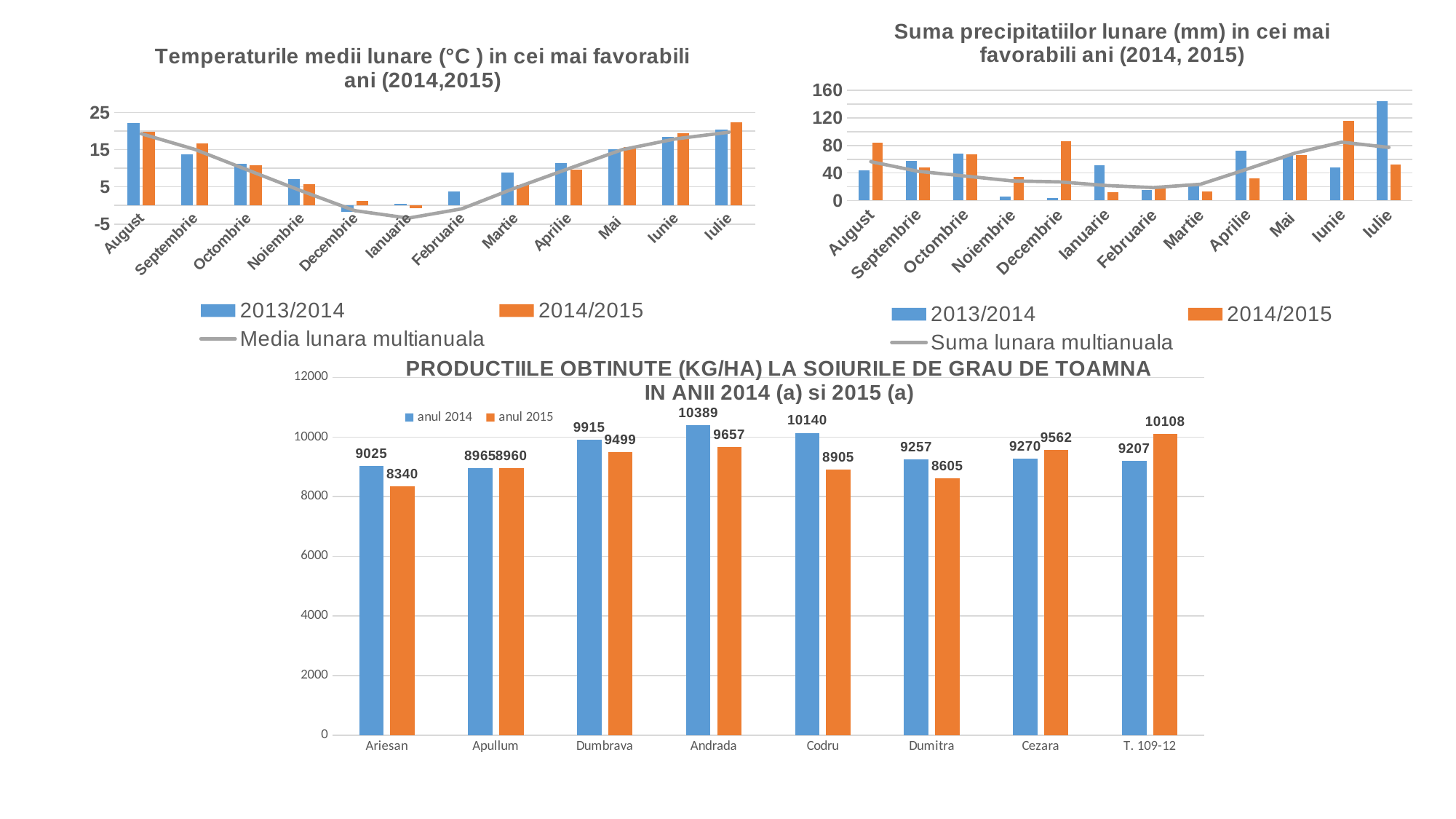

### Chart: Suma precipitatiilor lunare (mm) in cei mai favorabili ani (2014, 2015)

| Category | 2013/2014 | 2014/2015 | Suma lunara multianuala |
|---|---|---|---|
| August | 44.0 | 83.8 | 56.5 |
| Septembrie | 57.8 | 48.4 | 42.5 |
| Octombrie | 67.8 | 67.4 | 35.6 |
| Noiembrie | 5.9 | 34.2 | 28.5 |
| Decembrie | 3.3 | 86.6 | 27.1 |
| Ianuarie | 51.6 | 12.3 | 21.8 |
| Februarie | 15.5 | 20.9 | 18.8 |
| Martie | 23.1 | 12.8 | 23.6 |
| Aprilie | 72.0 | 32.2 | 45.9 |
| Mai  | 66.2 | 66.0 | 68.7 |
| Iunie | 48.4 | 115.7 | 84.8 |
| Iulie | 144.4 | 52.2 | 77.1 |

### Chart: Temperaturile medii lunare (°C ) in cei mai favorabili ani (2014,2015)

| Category | 2013/2014 | 2014/2015 | Media lunara multianuala |
|---|---|---|---|
| August | 22.1 | 19.9 | 19.3 |
| Septembrie | 13.8 | 16.6 | 15.1 |
| Octombrie | 11.2 | 10.8 | 9.5 |
| Noiembrie | 7.1 | 5.7 | 3.9 |
| Decembrie | -1.7 | 1.3 | -1.4 |
| Ianuarie | 0.5 | -0.7 | -3.4 |
| Februarie | 3.8 | 0.0 | -0.9 |
| Martie | 8.8 | 5.5 | 4.7 |
| Aprilie | 11.4 | 9.6 | 9.9 |
| Mai  | 15.1 | 15.8 | 15.0 |
| Iunie | 18.5 | 19.4 | 17.9 |
| Iulie | 20.4 | 22.3 | 19.7 |

### Chart: PRODUCTIILE OBTINUTE (KG/HA) LA SOIURILE DE GRAU DE TOAMNA IN ANII 2014 (a) si 2015 (a)

| Category | anul 2014 | anul 2015 |
|---|---|---|
| Ariesan | 9025.0 | 8340.0 |
| Apullum | 8965.0 | 8960.0 |
| Dumbrava | 9915.0 | 9499.0 |
| Andrada | 10389.0 | 9657.0 |
| Codru | 10140.0 | 8905.0 |
| Dumitra | 9257.0 | 8605.0 |
| Cezara | 9270.0 | 9562.0 |
| T. 109-12 | 9207.0 | 10108.0 |